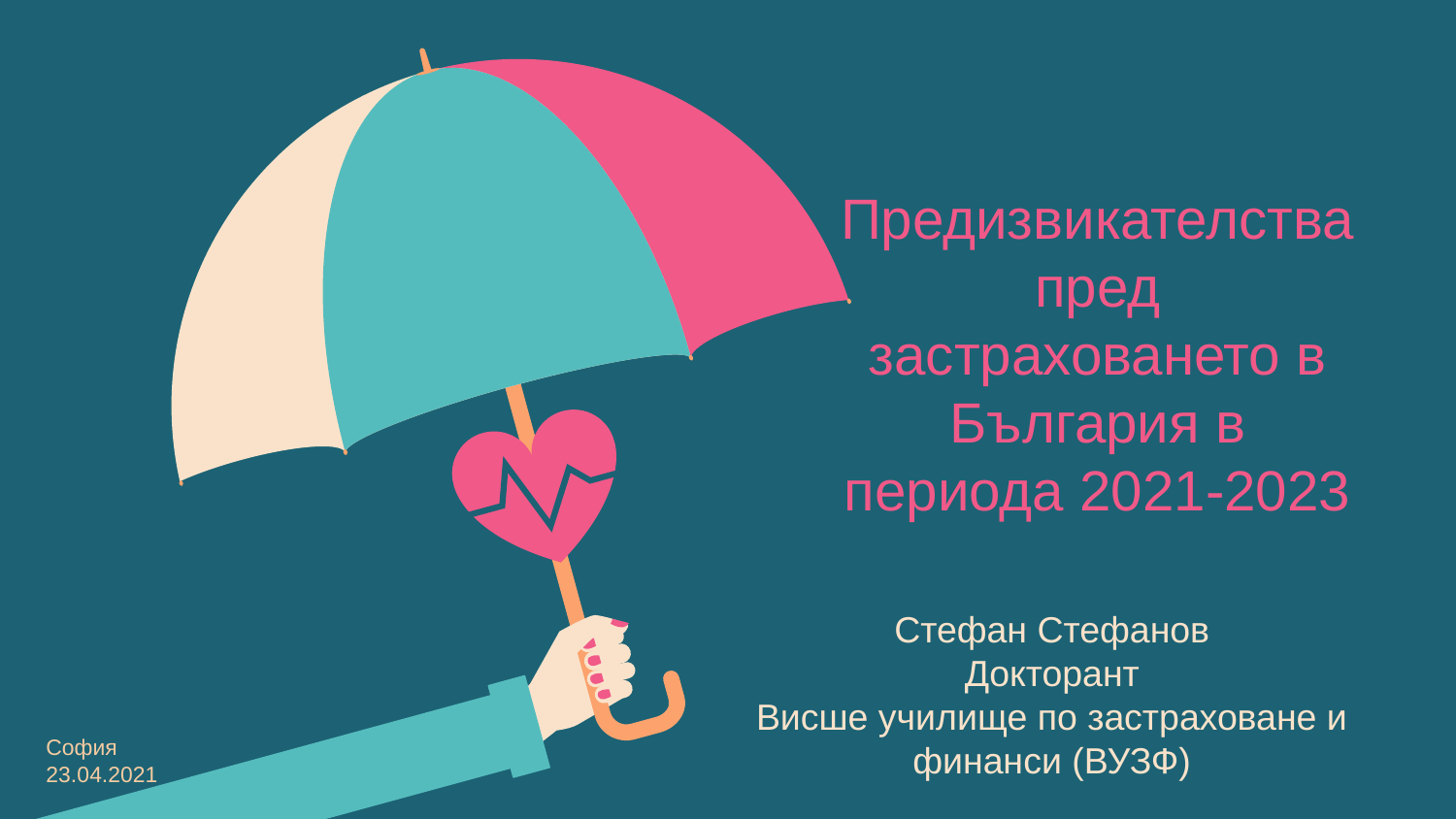

# Предизвикателства пред застраховането в България в периода 2021-2023
Стефан Стефанов
Докторант
Висше училище по застраховане и финанси (ВУЗФ)
София
23.04.2021